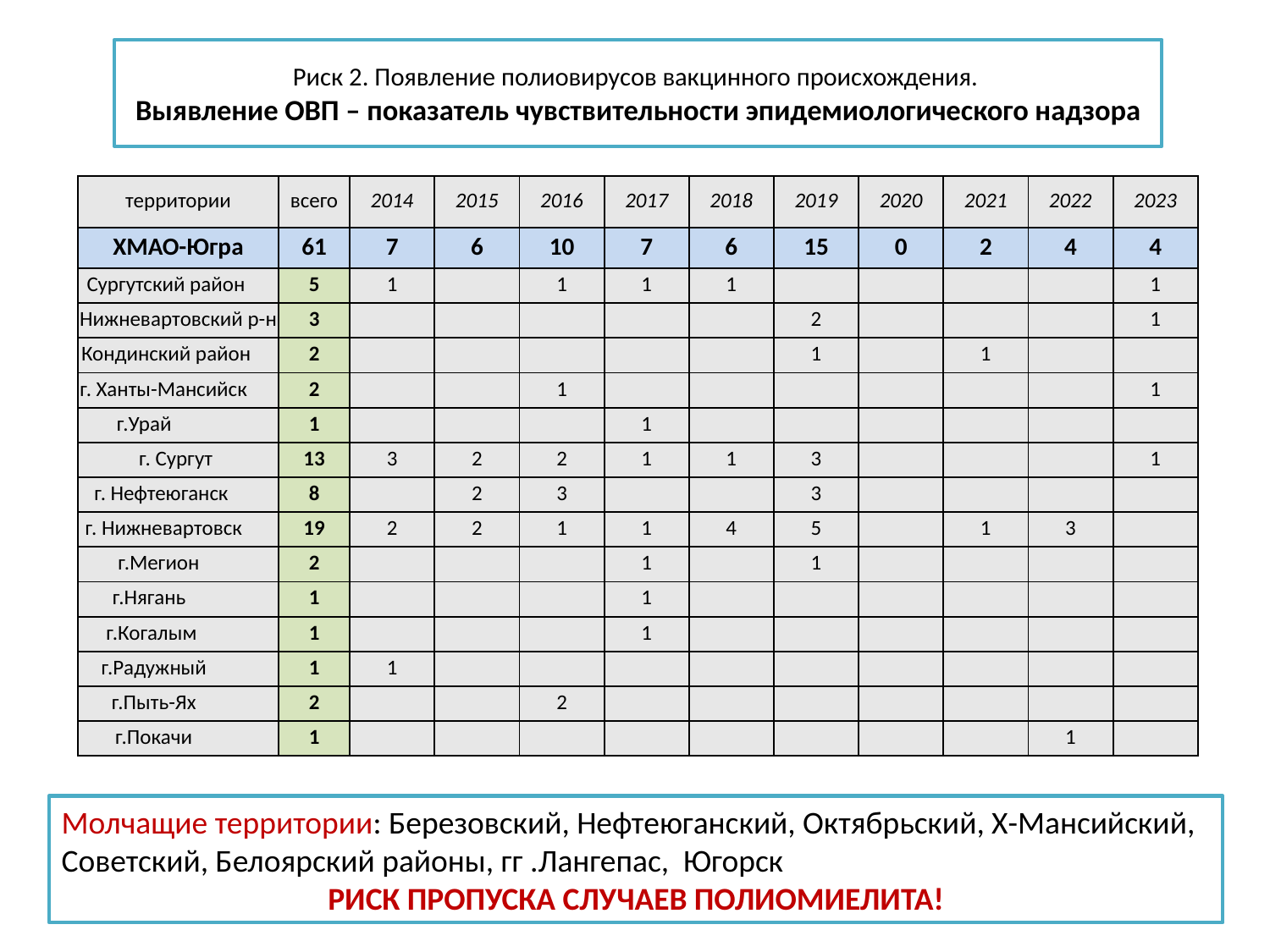

# Риск 2. Появление полиовирусов вакцинного происхождения. Выявление ОВП – показатель чувствительности эпидемиологического надзора
| территории | всего | 2014 | 2015 | 2016 | 2017 | 2018 | 2019 | 2020 | 2021 | 2022 | 2023 |
| --- | --- | --- | --- | --- | --- | --- | --- | --- | --- | --- | --- |
| ХМАО-Югра | 61 | 7 | 6 | 10 | 7 | 6 | 15 | 0 | 2 | 4 | 4 |
| Сургутский район | 5 | 1 |  | 1 | 1 | 1 |  |  |  |  | 1 |
| Нижневартовский р-н | 3 |  |  |  |  |  | 2 |  |  |  | 1 |
| Кондинский район | 2 |  |  |  |  |  | 1 |  | 1 |  |  |
| г. Ханты-Мансийск | 2 |  |  | 1 |  |  |  |  |  |  | 1 |
| г.Урай | 1 |  |  |  | 1 |  |  |  |  |  |  |
| г. Сургут | 13 | 3 | 2 | 2 | 1 | 1 | 3 |  |  |  | 1 |
| г. Нефтеюганск | 8 |  | 2 | 3 |  |  | 3 |  |  |  |  |
| г. Нижневартовск | 19 | 2 | 2 | 1 | 1 | 4 | 5 |  | 1 | 3 |  |
| г.Мегион | 2 |  |  |  | 1 |  | 1 |  |  |  |  |
| г.Нягань | 1 |  |  |  | 1 |  |  |  |  |  |  |
| г.Когалым | 1 |  |  |  | 1 |  |  |  |  |  |  |
| г.Радужный | 1 | 1 |  |  |  |  |  |  |  |  |  |
| г.Пыть-Ях | 2 |  |  | 2 |  |  |  |  |  |  |  |
| г.Покачи | 1 |  |  |  |  |  |  |  |  | 1 |  |
Молчащие территории: Березовский, Нефтеюганский, Октябрьский, Х-Мансийский,  Советский, Белоярский районы, гг .Лангепас,  Югорск
РИСК ПРОПУСКА СЛУЧАЕВ ПОЛИОМИЕЛИТА!